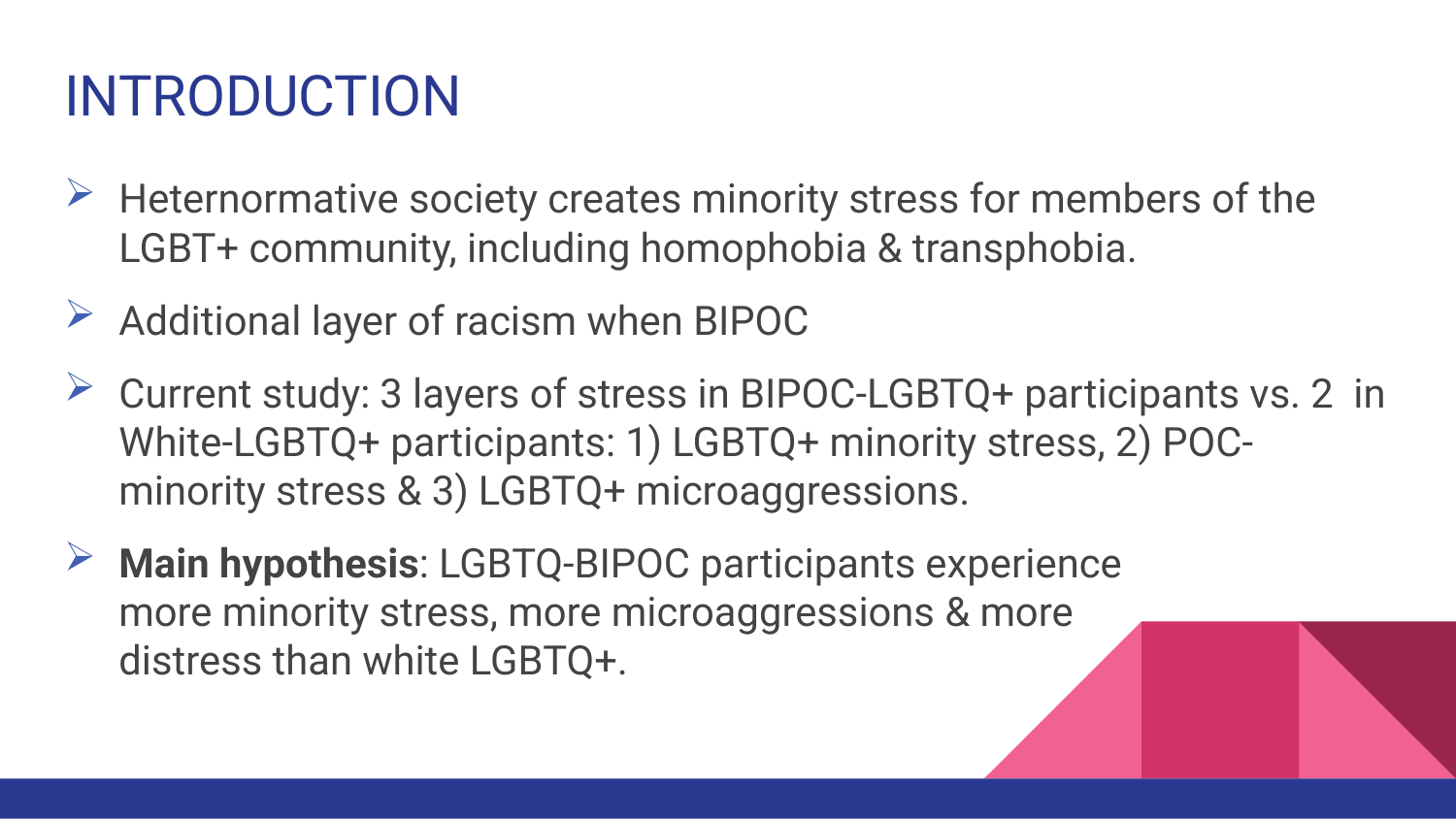

# INTRODUCTION
Heternormative society creates minority stress for members of the LGBT+ community, including homophobia & transphobia.
Additional layer of racism when BIPOC
Current study: 3 layers of stress in BIPOC-LGBTQ+ participants vs. 2  in White-LGBTQ+ participants: 1) LGBTQ+ minority stress, 2) POC-minority stress & 3) LGBTQ+ microaggressions.
Main hypothesis: LGBTQ-BIPOC participants experience
more minority stress, more microaggressions & more
distress than white LGBTQ+.